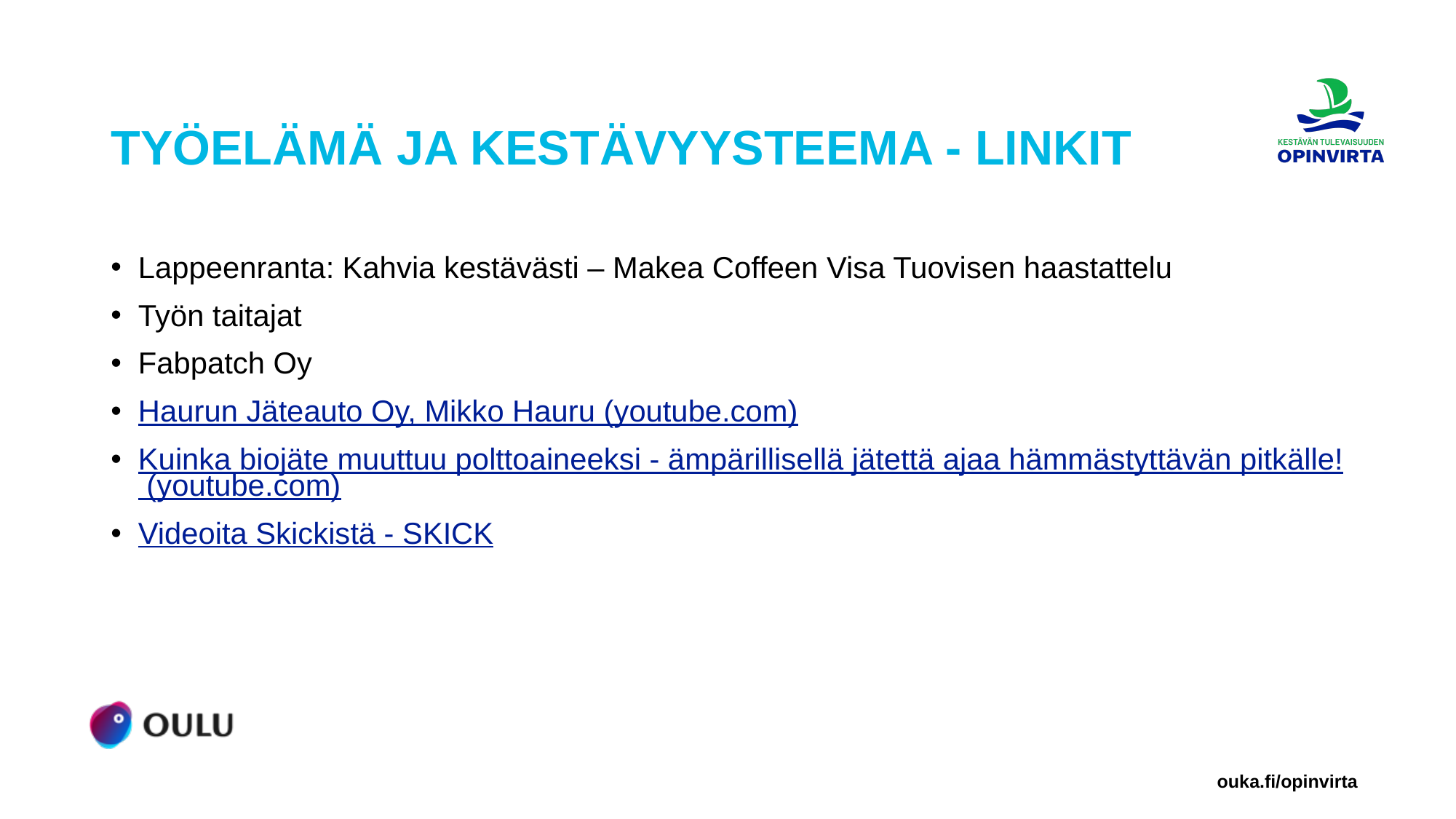

# TYÖELÄMÄ JA KESTÄVYYSTEEMA - LINKIT
Lappeenranta: Kahvia kestävästi – Makea Coffeen Visa Tuovisen haastattelu
Työn taitajat
Fabpatch Oy
Haurun Jäteauto Oy, Mikko Hauru (youtube.com)
Kuinka biojäte muuttuu polttoaineeksi - ämpärillisellä jätettä ajaa hämmästyttävän pitkälle! (youtube.com)
Videoita Skickistä - SKICK

ouka.fi/opinvirta